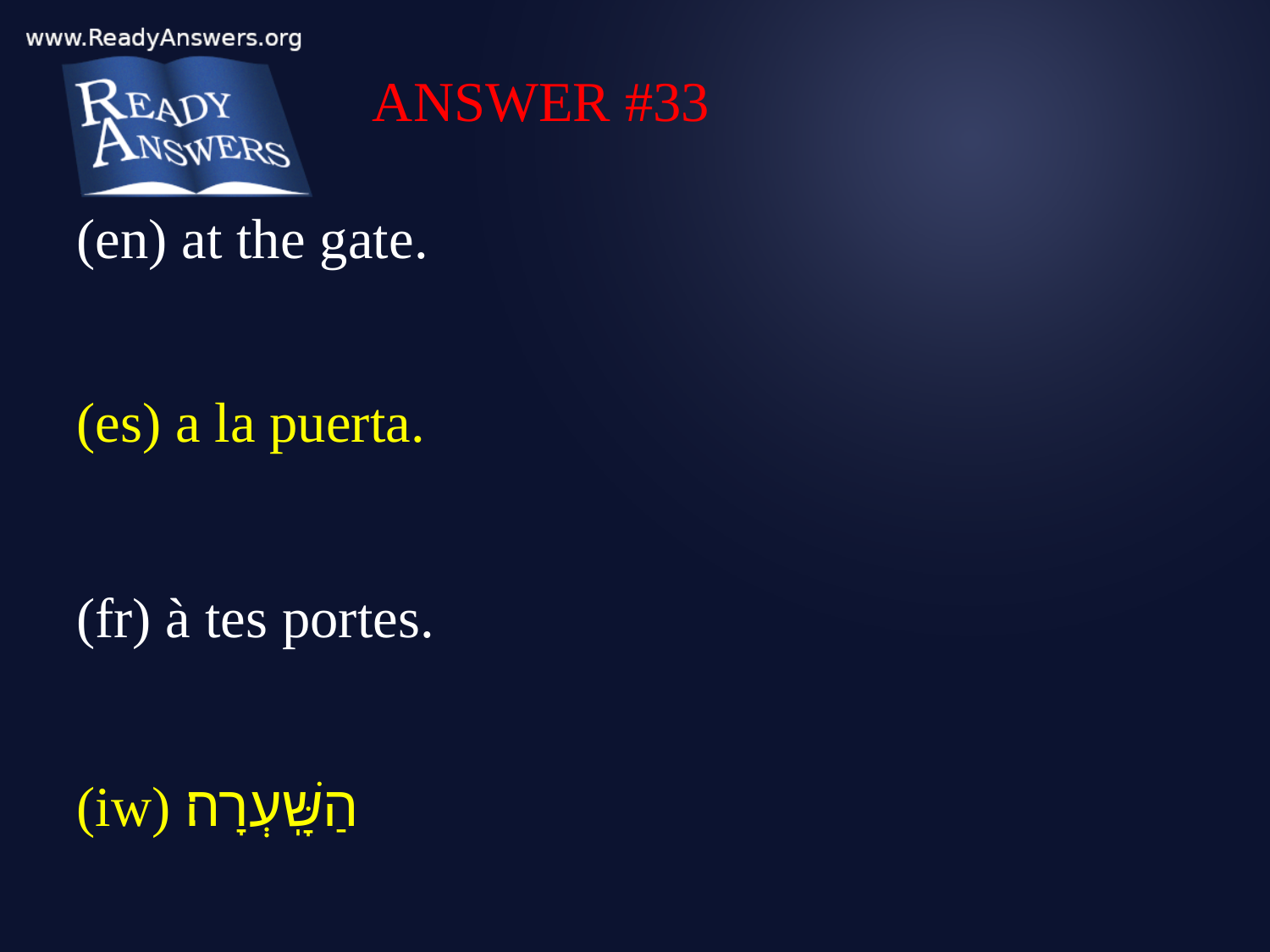

ANSWER #33
(en) at the gate.
(es) a la puerta.
(fr) à tes portes.
(iw) הַשָּֽׁעְרָה׃